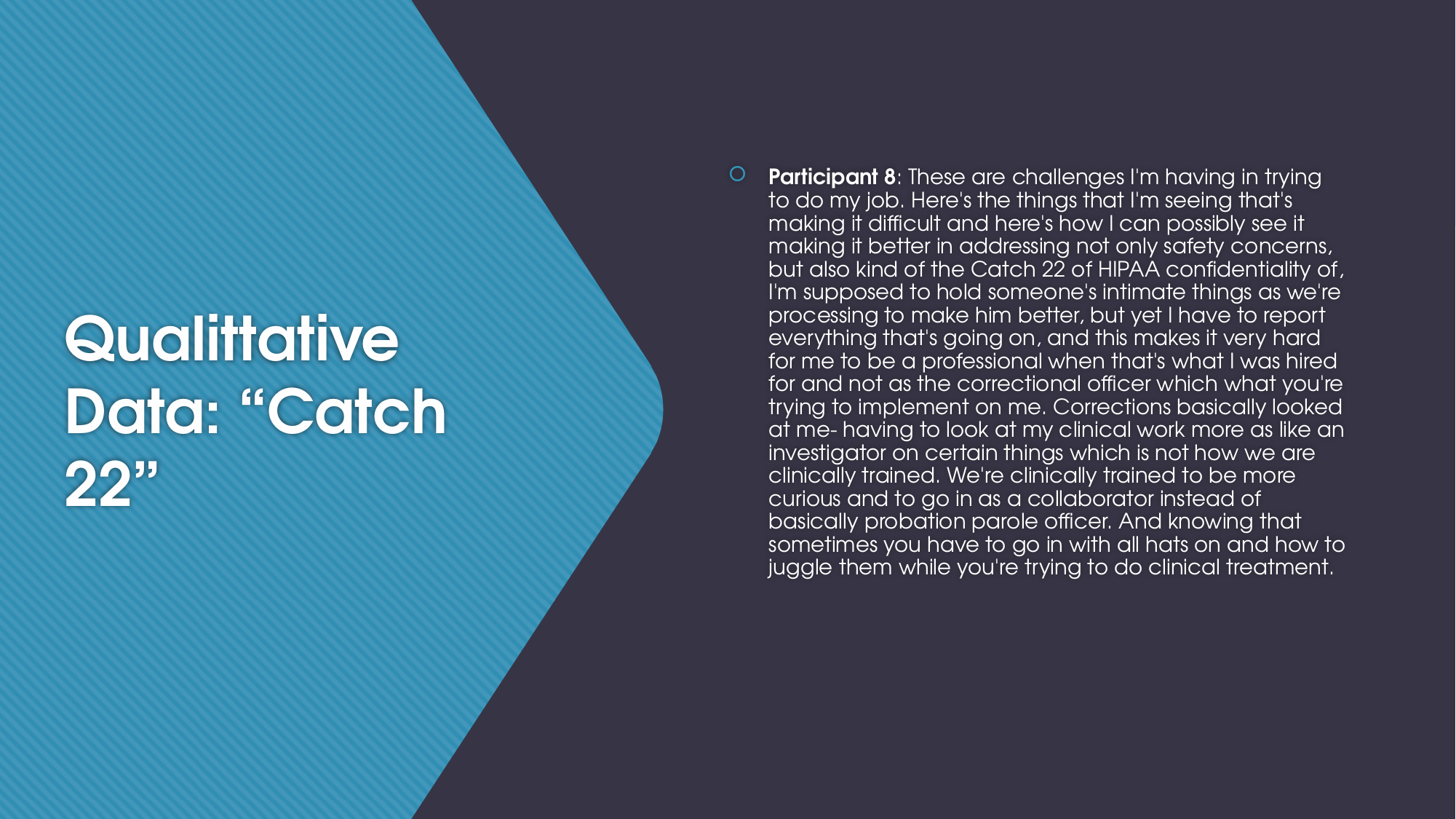

Participant 8: These are challenges I'm having in trying to do my job. Here's the things that I'm seeing that's making it difficult and here's how I can possibly see it making it better in addressing not only safety concerns, but also kind of the Catch 22 of HIPAA confidentiality of, I'm supposed to hold someone's intimate things as we're processing to make him better, but yet I have to report everything that's going on, and this makes it very hard for me to be a professional when that's what I was hired for and not as the correctional officer which what you're trying to implement on me. Corrections basically looked at me- having to look at my clinical work more as like an investigator on certain things which is not how we are clinically trained. We're clinically trained to be more curious and to go in as a collaborator instead of basically probation parole officer. And knowing that sometimes you have to go in with all hats on and how to juggle them while you're trying to do clinical treatment.

# Qualittative Data: “Catch 22”